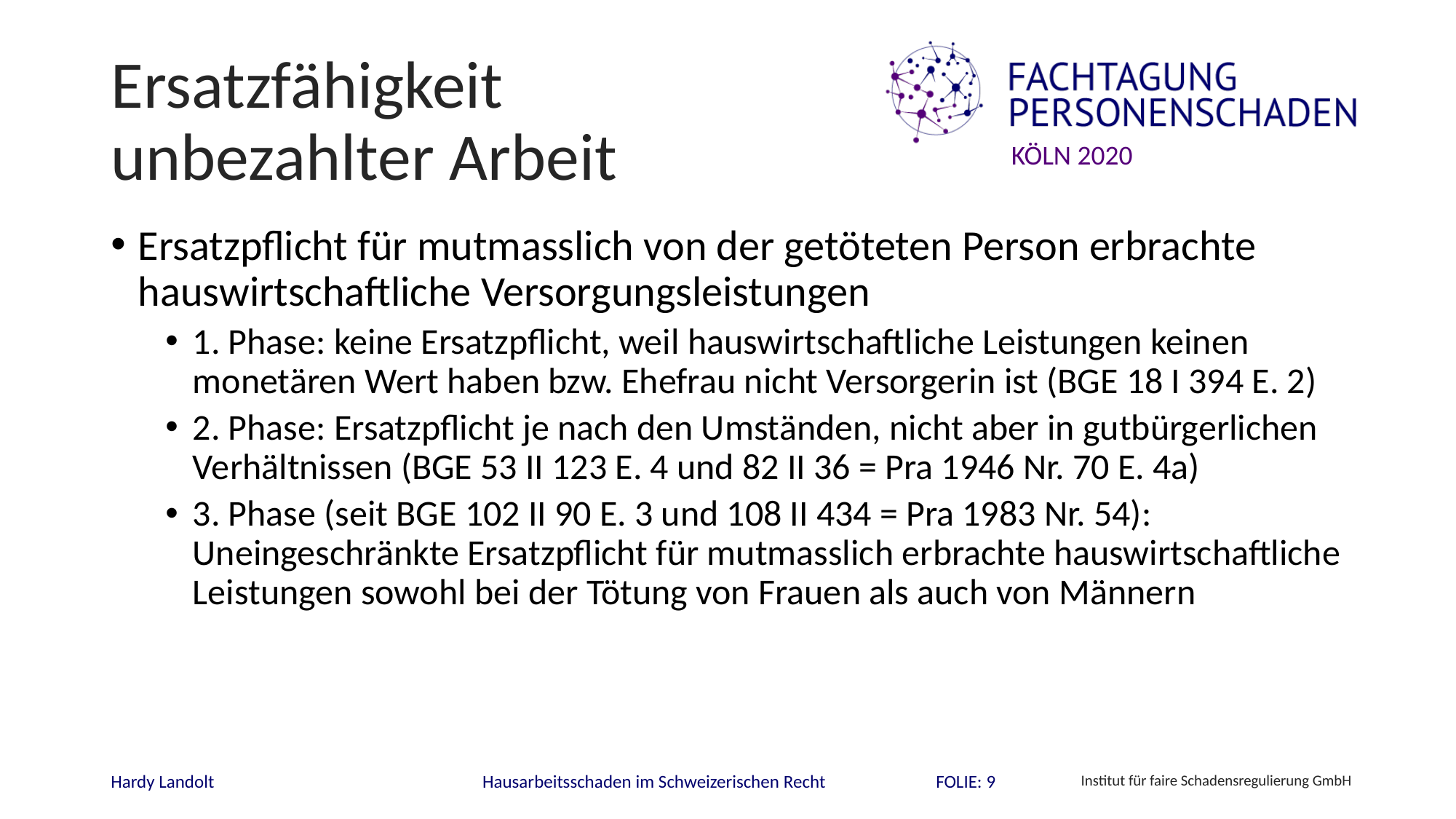

# Ersatzfähigkeit unbezahlter Arbeit
Ersatzpflicht für mutmasslich von der getöteten Person erbrachte hauswirtschaftliche Versorgungsleistungen
1. Phase: keine Ersatzpflicht, weil hauswirtschaftliche Leistungen keinen monetären Wert haben bzw. Ehefrau nicht Versorgerin ist (BGE 18 I 394 E. 2)
2. Phase: Ersatzpflicht je nach den Umständen, nicht aber in gutbürgerlichen Verhältnissen (BGE 53 II 123 E. 4 und 82 II 36 = Pra 1946 Nr. 70 E. 4a)
3. Phase (seit BGE 102 II 90 E. 3 und 108 II 434 = Pra 1983 Nr. 54): Uneingeschränkte Ersatzpflicht für mutmasslich erbrachte hauswirtschaftliche Leistungen sowohl bei der Tötung von Frauen als auch von Männern
FOLIE: 9
Hardy Landolt
Hausarbeitsschaden im Schweizerischen Recht